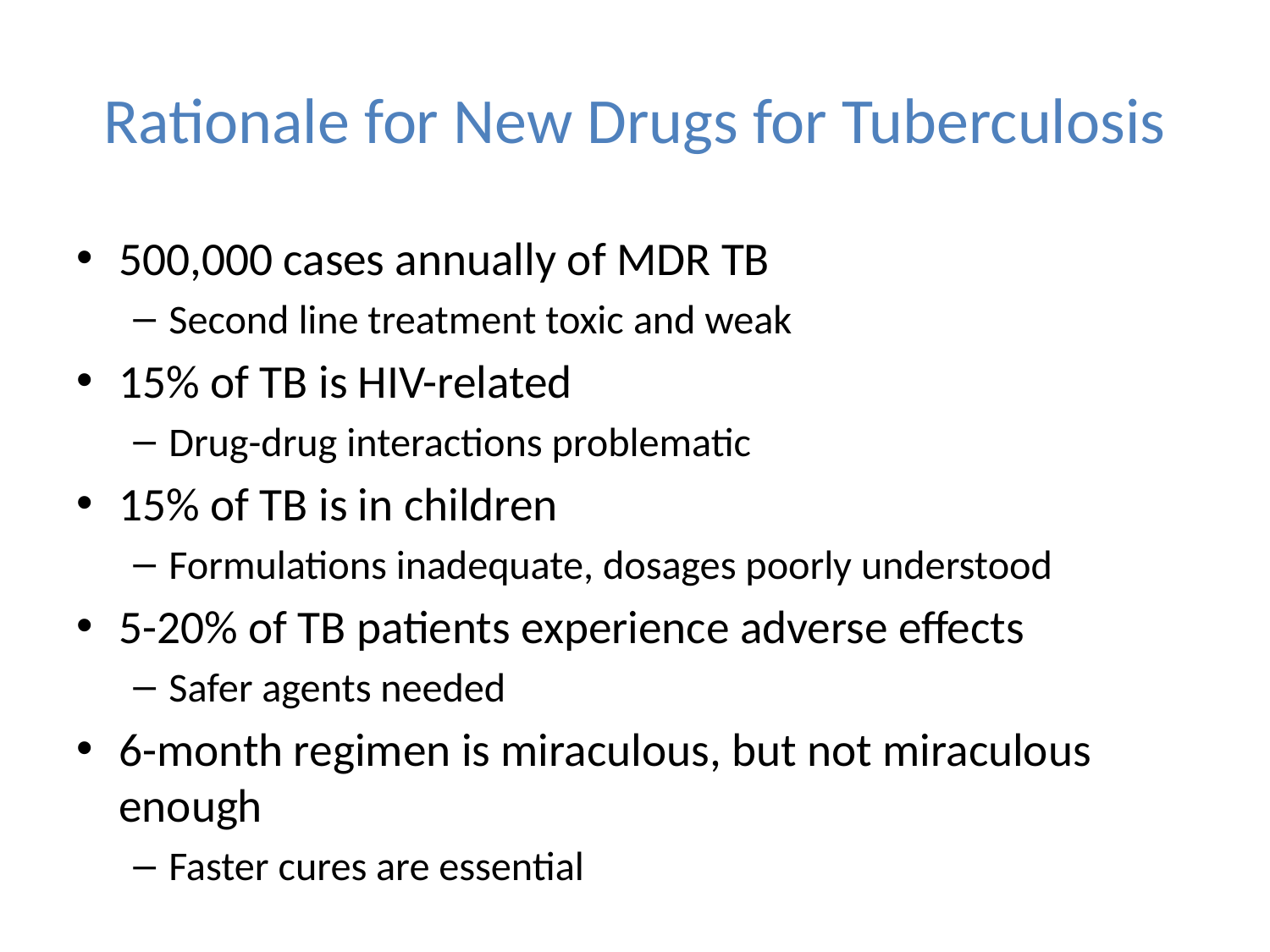

# Rationale for New Drugs for Tuberculosis
500,000 cases annually of MDR TB
Second line treatment toxic and weak
15% of TB is HIV-related
Drug-drug interactions problematic
15% of TB is in children
Formulations inadequate, dosages poorly understood
5-20% of TB patients experience adverse effects
Safer agents needed
6-month regimen is miraculous, but not miraculous enough
Faster cures are essential